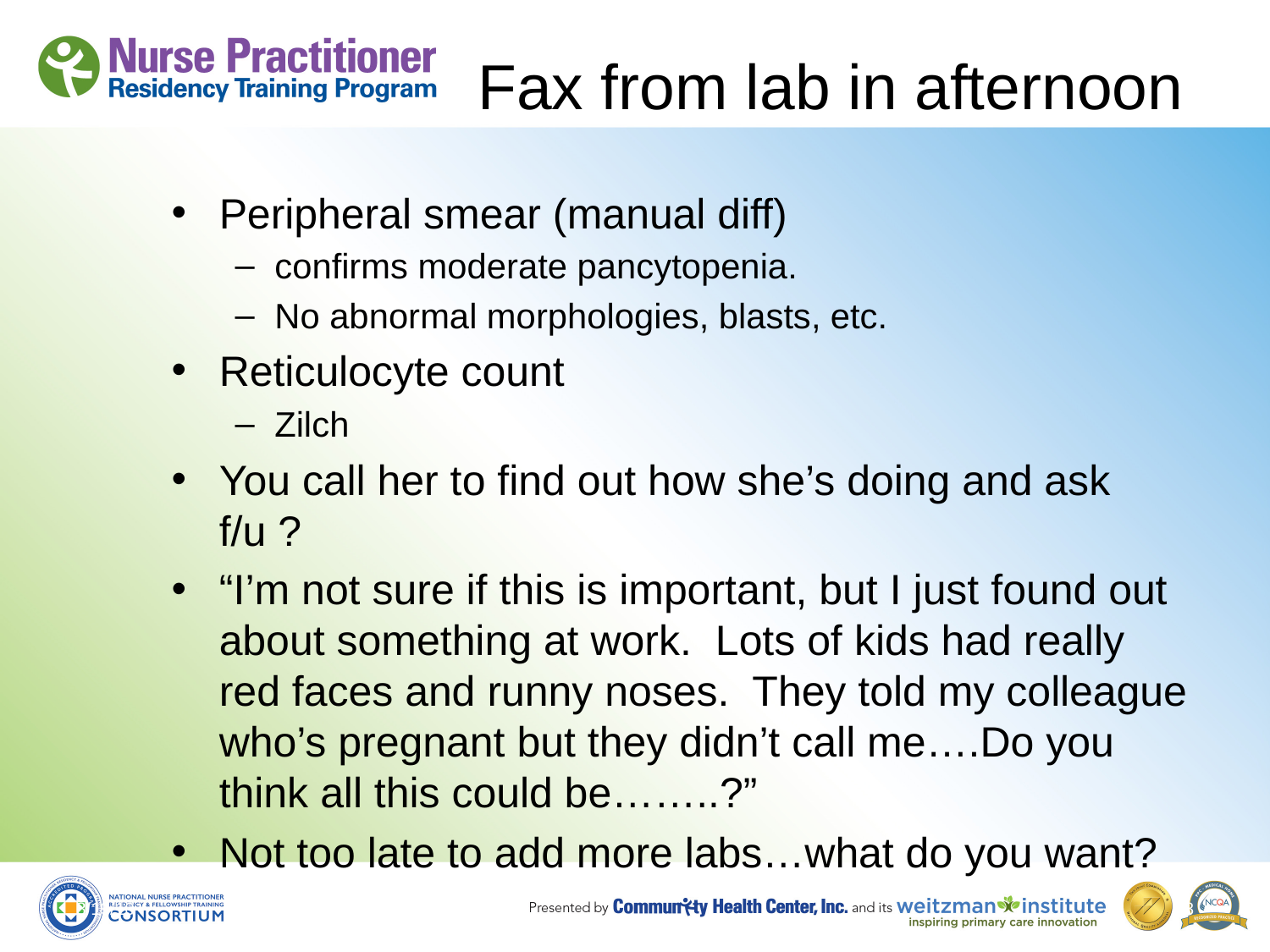

# Fax from lab in afternoon
Peripheral smear (manual diff)
confirms moderate pancytopenia.
No abnormal morphologies, blasts, etc.
Reticulocyte count
Zilch
You call her to find out how she’s doing and ask f/u ?
“I’m not sure if this is important, but I just found out about something at work.  Lots of kids had really red faces and runny noses.  They told my colleague who’s pregnant but they didn’t call me….Do you think all this could be……..?”
Not too late to add more labs…what do you want?

8/19/10
28